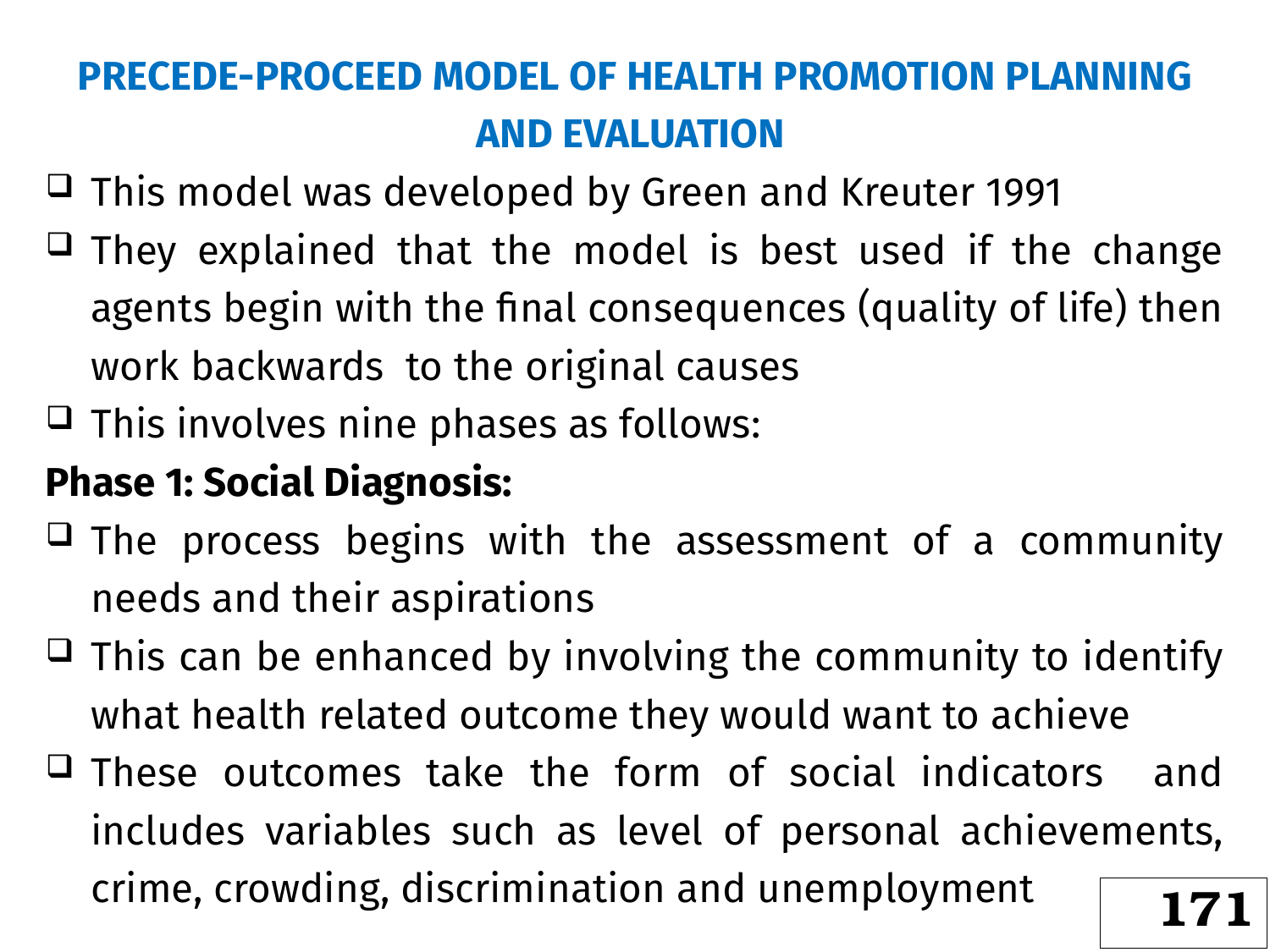

PRECEDE-PROCEED MODEL OF HEALTH PROMOTION PLANNING AND EVALUATION
This model was developed by Green and Kreuter 1991
They explained that the model is best used if the change agents begin with the final consequences (quality of life) then work backwards  to the original causes
This involves nine phases as follows:
Phase 1: Social Diagnosis:
The process begins with the assessment of a community needs and their aspirations
This can be enhanced by involving the community to identify what health related outcome they would want to achieve
These outcomes take the form of social indicators  and includes variables such as level of personal achievements, crime, crowding, discrimination and unemployment

171